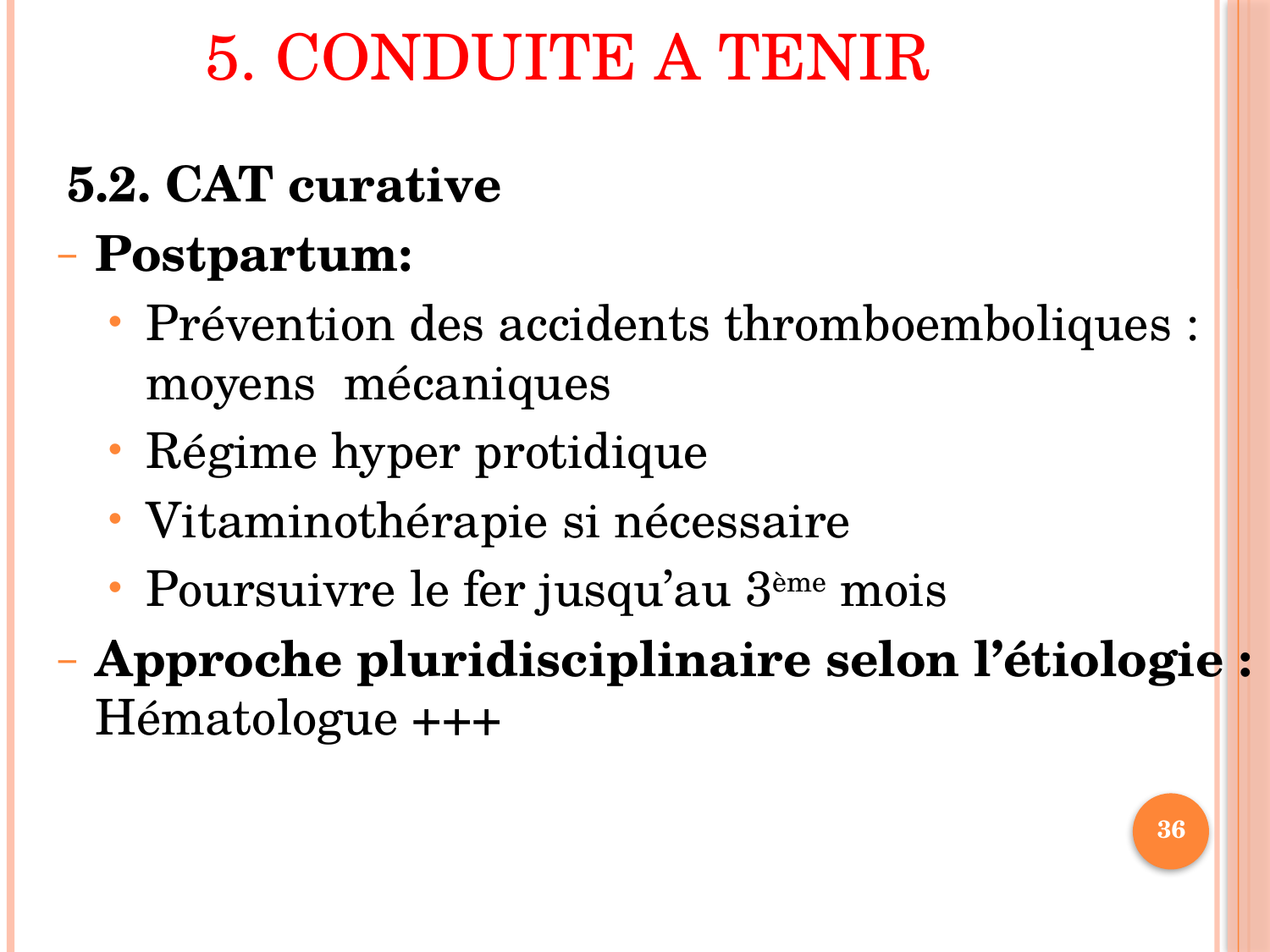

# 5. Conduite A Tenir
 5.2. CAT curative
Postpartum:
Prévention des accidents thromboemboliques : moyens  mécaniques
Régime hyper protidique
Vitaminothérapie si nécessaire
Poursuivre le fer jusqu’au 3ème mois
Approche pluridisciplinaire selon l’étiologie : Hématologue +++

36